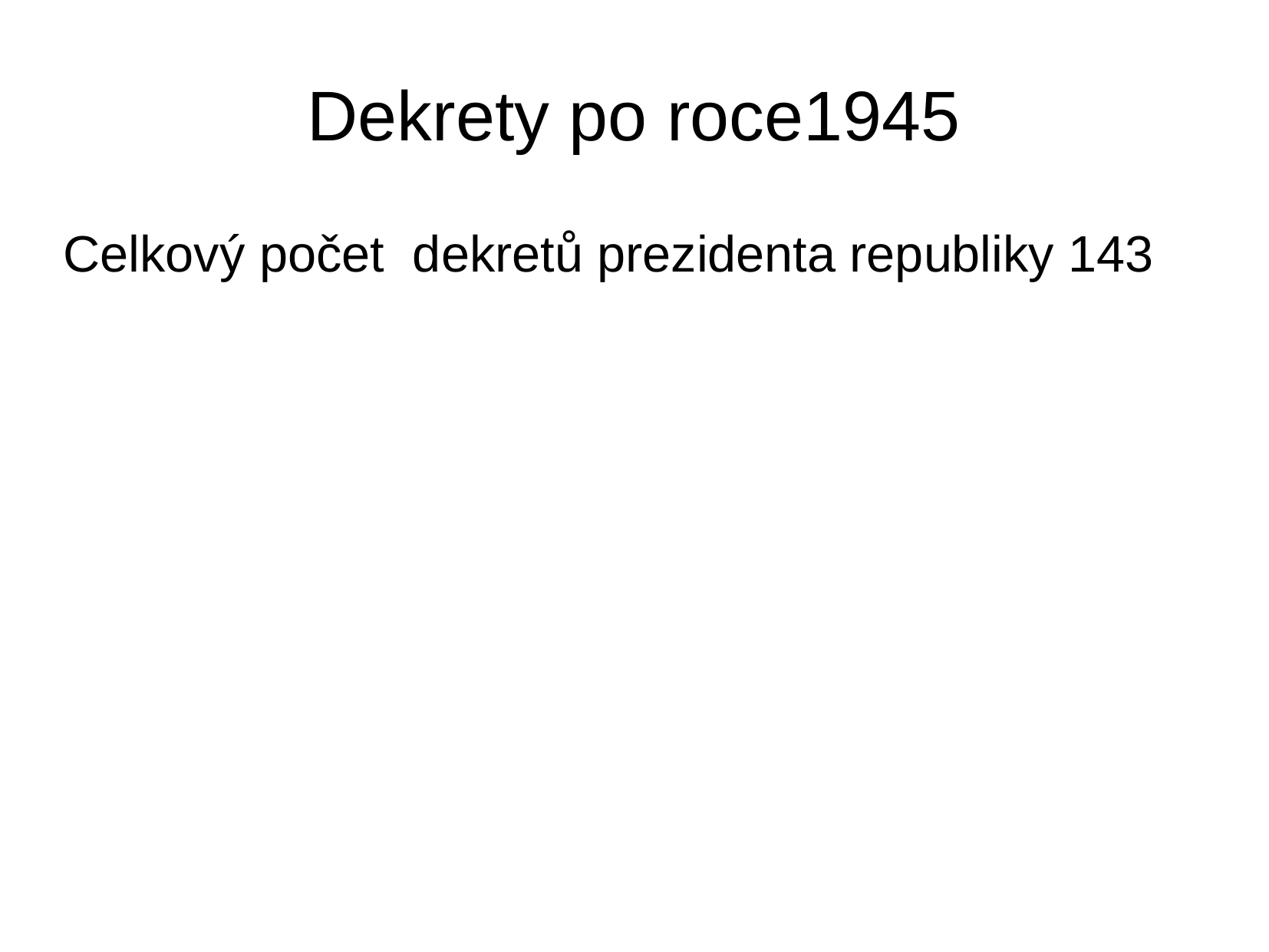

# Dekrety po roce1945
Celkový počet  dekretů prezidenta republiky 143